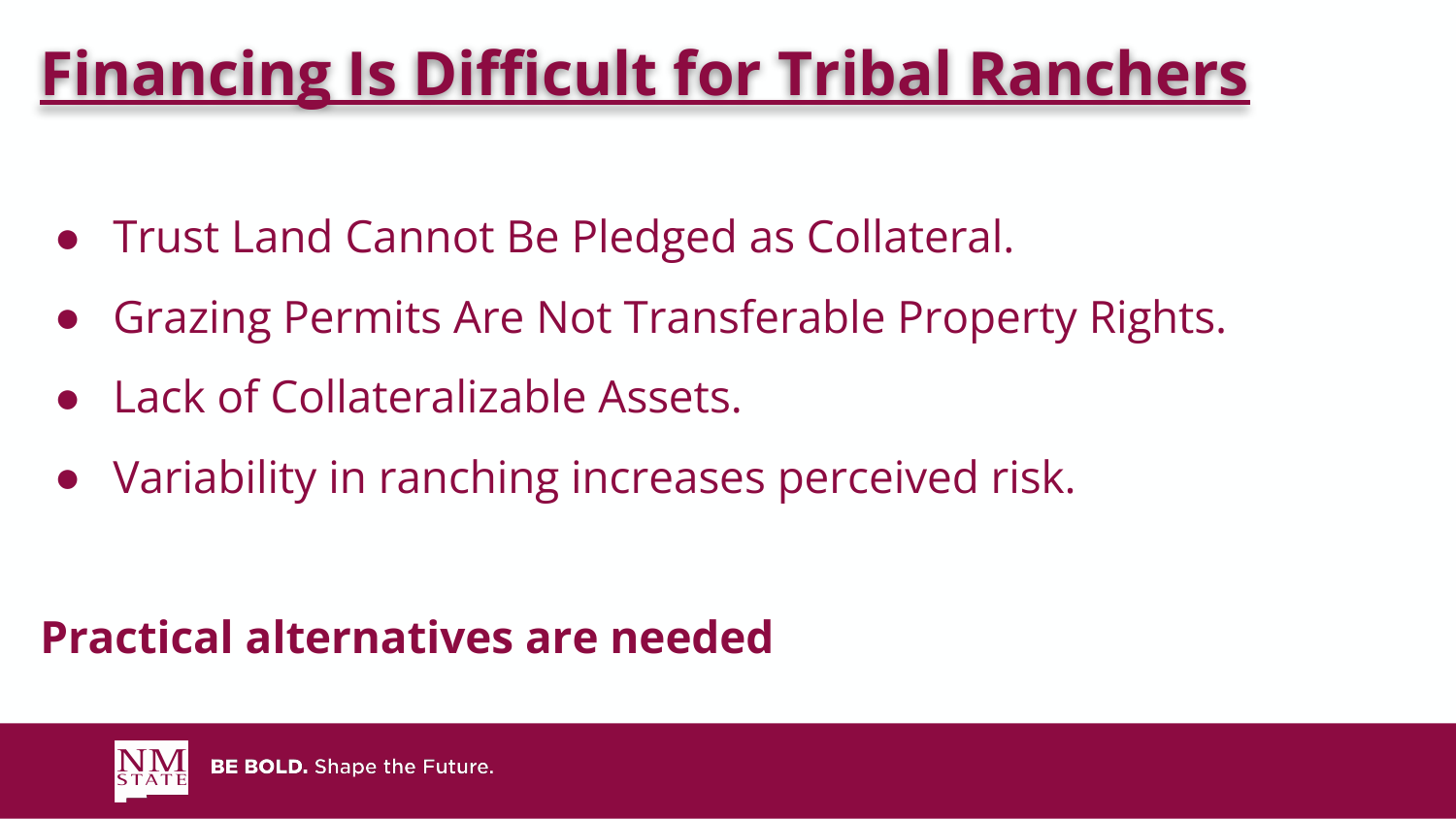

Financing Is Difficult for Tribal Ranchers
Trust Land Cannot Be Pledged as Collateral.
Grazing Permits Are Not Transferable Property Rights.
Lack of Collateralizable Assets.
Variability in ranching increases perceived risk.

Practical alternatives are needed